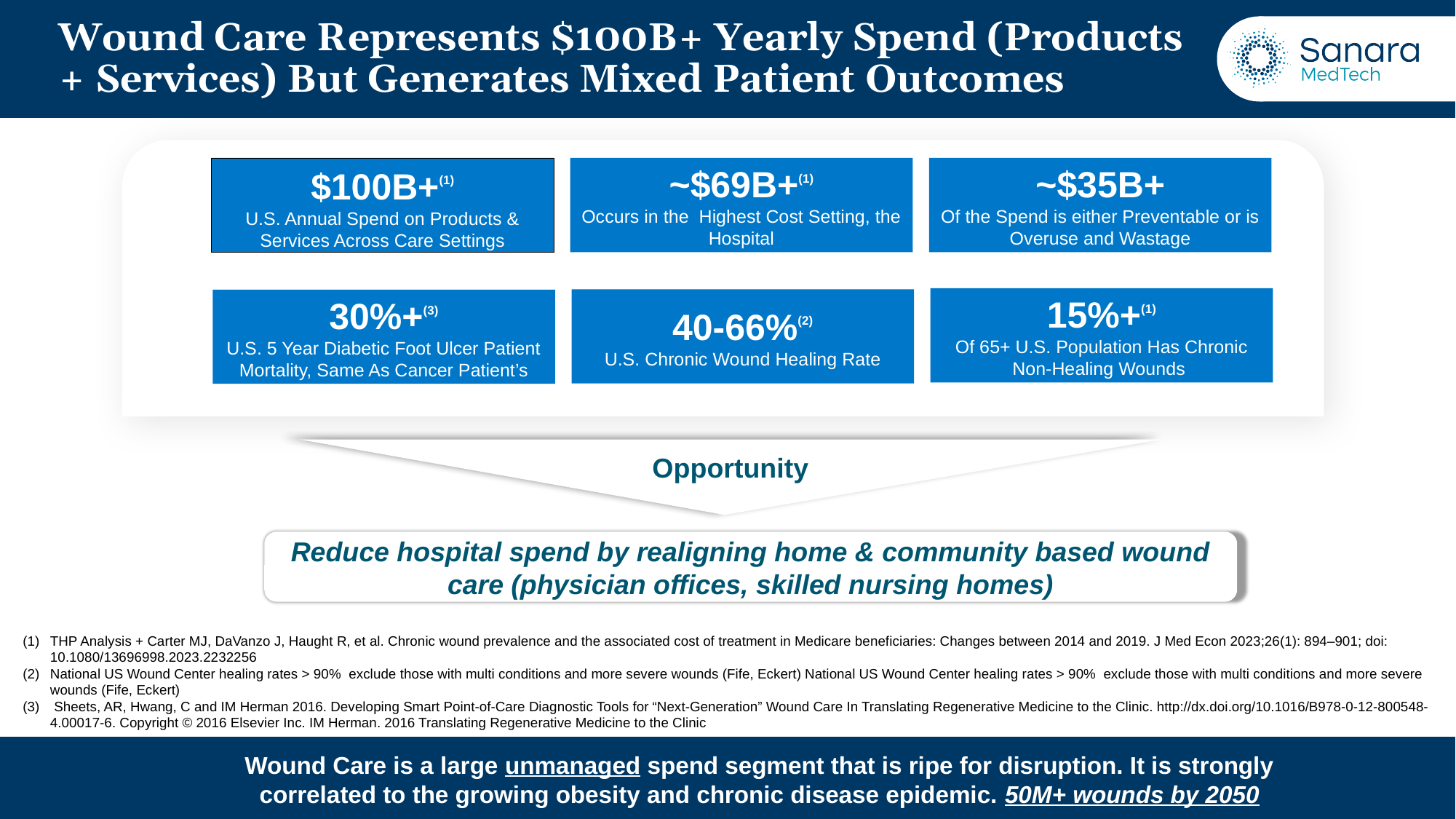

# Wound Care Represents $100B+ Yearly Spend (Products + Services) But Generates Mixed Patient Outcomes

$100B+(1)
U.S. Annual Spend on Products & Services Across Care Settings
~$69B+(1)
Occurs in the  Highest Cost Setting, the Hospital
~$35B+
Of the Spend is either Preventable or is Overuse and Wastage
15%+(1)
Of 65+ U.S. Population Has Chronic Non-Healing Wounds
40-66%(2)
 U.S. Chronic Wound Healing Rate
30%+(3)
U.S. 5 Year Diabetic Foot Ulcer Patient Mortality, Same As Cancer Patient’s

Opportunity
Reduce hospital spend by realigning home & community based wound care (physician offices, skilled nursing homes)
THP Analysis + Carter MJ, DaVanzo J, Haught R, et al. Chronic wound prevalence and the associated cost of treatment in Medicare beneficiaries: Changes between 2014 and 2019. J Med Econ 2023;26(1): 894–901; doi: 10.1080/13696998.2023.2232256
National US Wound Center healing rates > 90%  exclude those with multi conditions and more severe wounds (Fife, Eckert) National US Wound Center healing rates > 90%  exclude those with multi conditions and more severe wounds (Fife, Eckert)
 Sheets, AR, Hwang, C and IM Herman 2016. Developing Smart Point-of-Care Diagnostic Tools for “Next-Generation” Wound Care In Translating Regenerative Medicine to the Clinic. http://dx.doi.org/10.1016/B978-0-12-800548-4.00017-6. Copyright © 2016 Elsevier Inc. IM Herman. 2016 Translating Regenerative Medicine to the Clinic

Wound Care is a large unmanaged spend segment that is ripe for disruption. It is strongly correlated to the growing obesity and chronic disease epidemic. 50M+ wounds by 2050
8